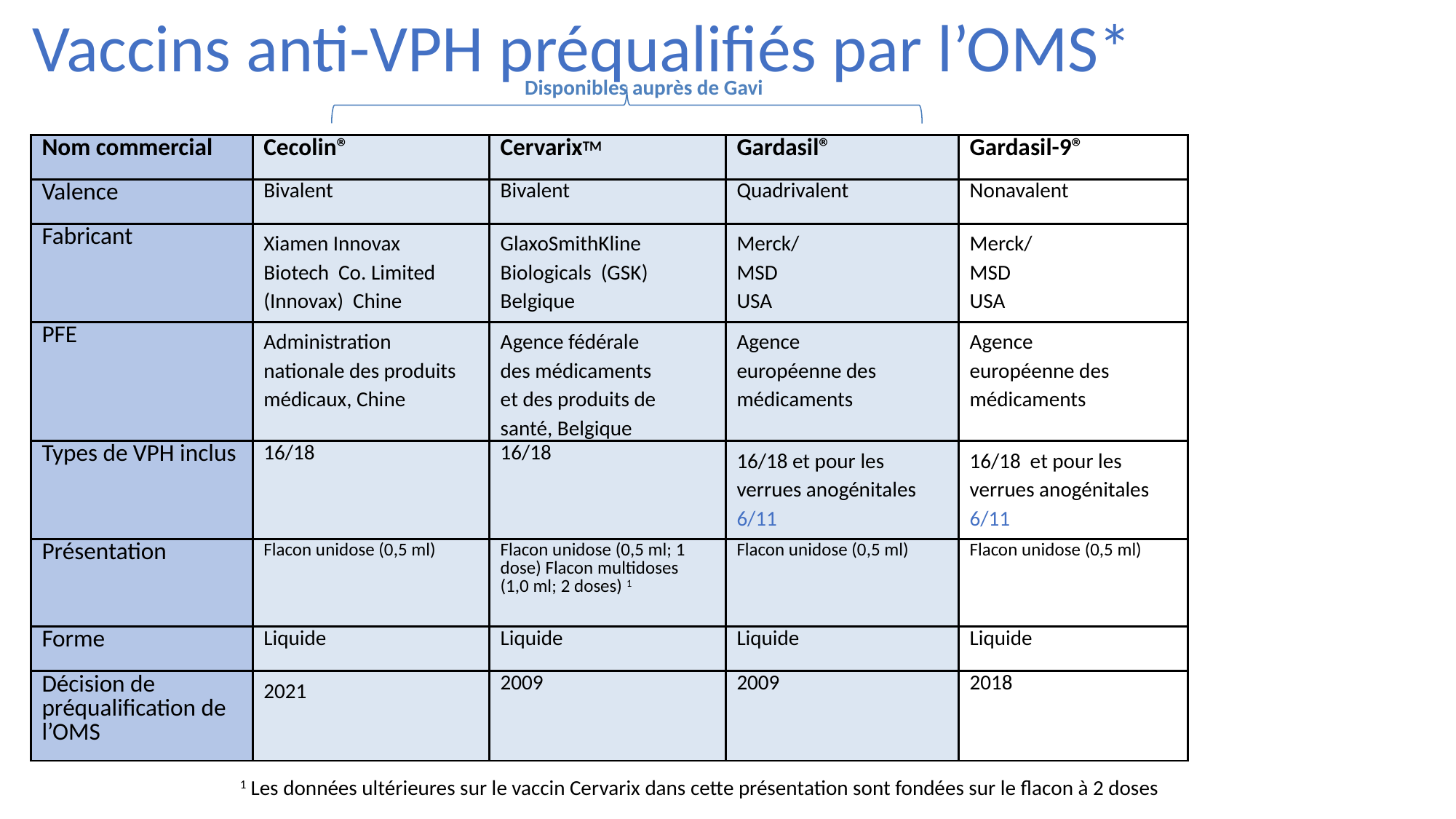

# Vaccins anti-VPH préqualifiés par l’OMS*
Disponibles auprès de Gavi
| Nom commercial | Cecolin® | CervarixTM | Gardasil® | Gardasil-9® |
| --- | --- | --- | --- | --- |
| Valence | Bivalent | Bivalent | Quadrivalent | Nonavalent |
| Fabricant | Xiamen Innovax Biotech Co. Limited (Innovax) Chine | GlaxoSmithKline Biologicals (GSK) Belgique | Merck/MSD USA | Merck/MSD USA |
| PFE | Administration nationale des produits médicaux, Chine | Agence fédérale des médicaments et des produits de santé, Belgique | Agence européenne des médicaments | Agence européenne des médicaments |
| Types de VPH inclus | 16/18 | 16/18 | 16/18 et pour les verrues anogénitales 6/11 | 16/18 et pour les verrues anogénitales 6/11 |
| Présentation | Flacon unidose (0,5 ml) | Flacon unidose (0,5 ml; 1 dose) Flacon multidoses (1,0 ml; 2 doses) 1 | Flacon unidose (0,5 ml) | Flacon unidose (0,5 ml) |
| Forme | Liquide | Liquide | Liquide | Liquide |
| Décision de préqualification de l’OMS | 2021 | 2009 | 2009 | 2018 |
1 Les données ultérieures sur le vaccin Cervarix dans cette présentation sont fondées sur le flacon à 2 doses